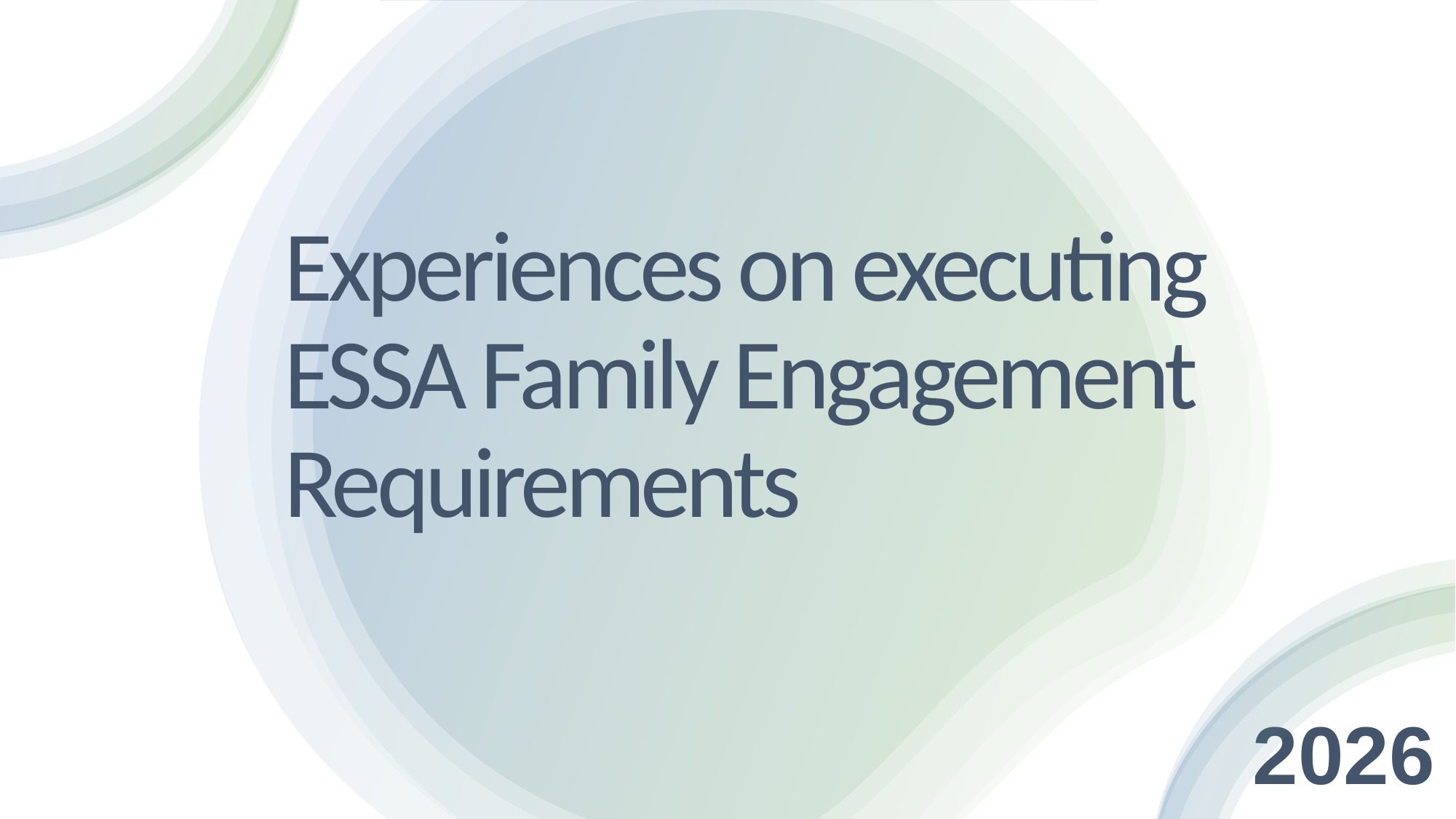

# Experiences on executing  ESSA Family Engagement Requirements

2026